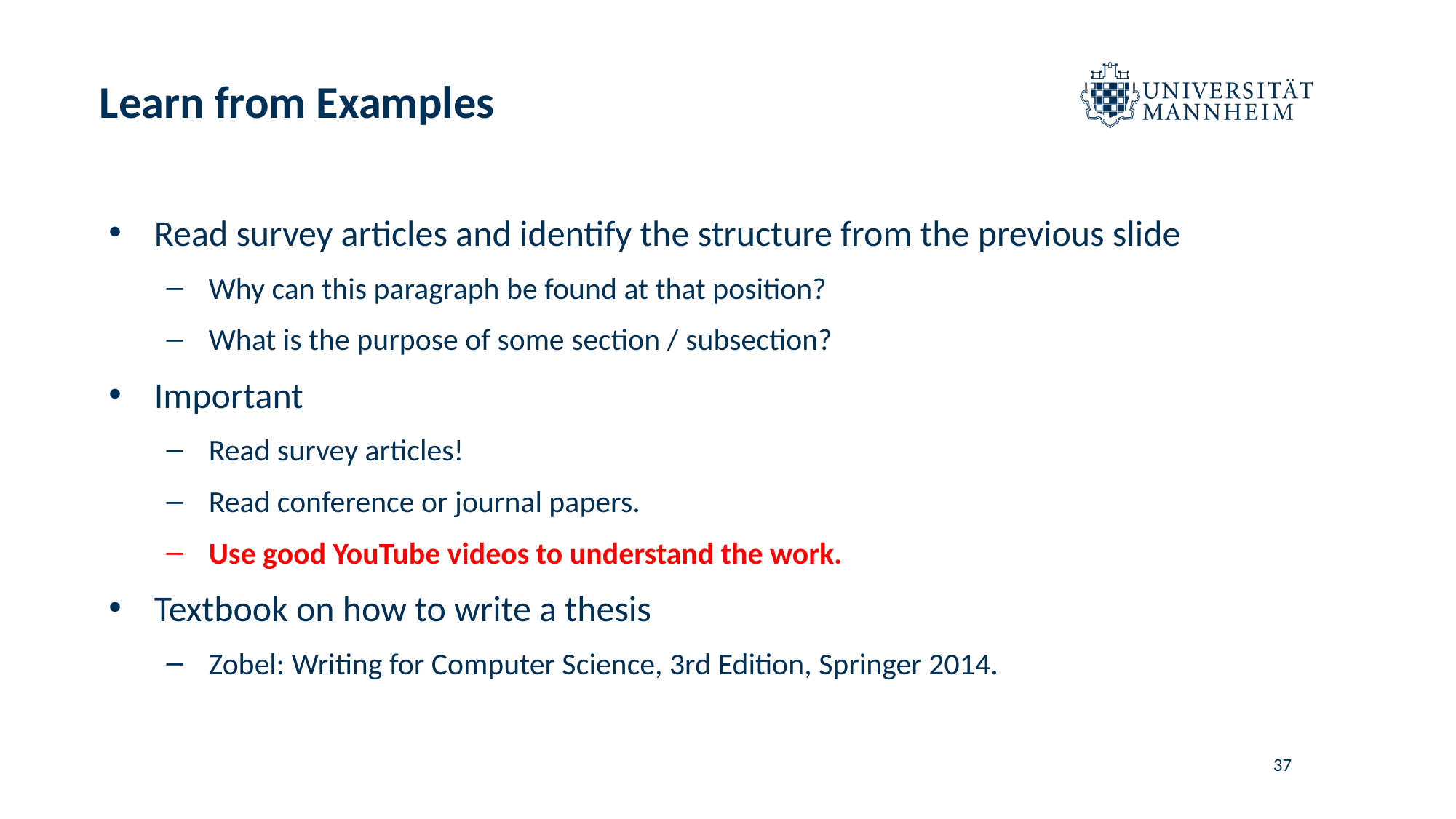

# Learn from Examples

Read survey articles and identify the structure from the previous slide
Why can this paragraph be found at that position?
What is the purpose of some section / subsection?
Important
Read survey articles!
Read conference or journal papers.
Use good YouTube videos to understand the work.
Textbook on how to write a thesis
Zobel: Writing for Computer Science, 3rd Edition, Springer 2014.
37